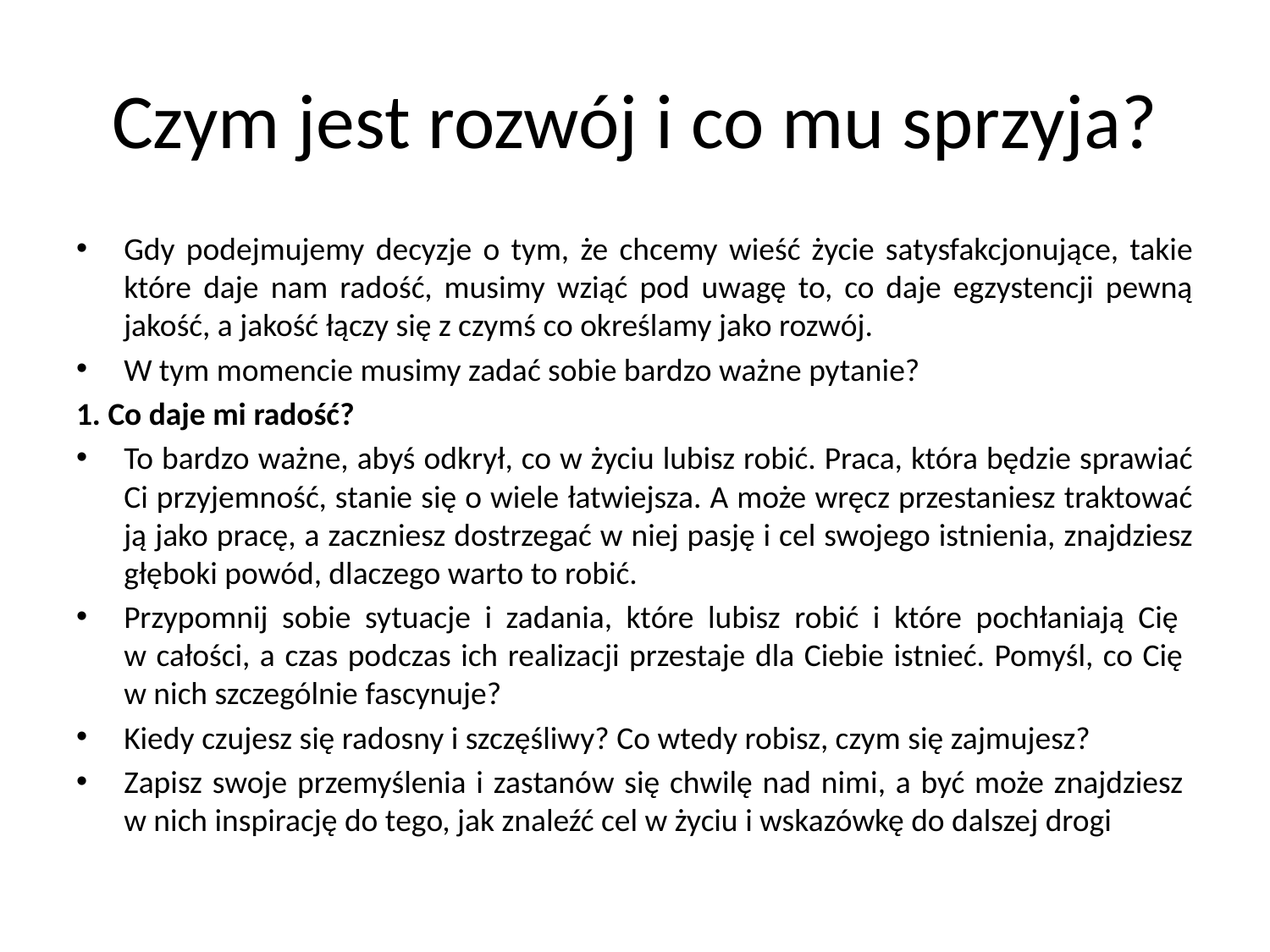

# Czym jest rozwój i co mu sprzyja?
Gdy podejmujemy decyzje o tym, że chcemy wieść życie satysfakcjonujące, takie które daje nam radość, musimy wziąć pod uwagę to, co daje egzystencji pewną jakość, a jakość łączy się z czymś co określamy jako rozwój.
W tym momencie musimy zadać sobie bardzo ważne pytanie?
1. Co daje mi radość?
To bardzo ważne, abyś odkrył, co w życiu lubisz robić. Praca, która będzie sprawiać Ci przyjemność, stanie się o wiele łatwiejsza. A może wręcz przestaniesz traktować ją jako pracę, a zaczniesz dostrzegać w niej pasję i cel swojego istnienia, znajdziesz głęboki powód, dlaczego warto to robić.
Przypomnij sobie sytuacje i zadania, które lubisz robić i które pochłaniają Cię
w całości, a czas podczas ich realizacji przestaje dla Ciebie istnieć. Pomyśl, co Cię
w nich szczególnie fascynuje?
Kiedy czujesz się radosny i szczęśliwy? Co wtedy robisz, czym się zajmujesz?
Zapisz swoje przemyślenia i zastanów się chwilę nad nimi, a być może znajdziesz
w nich inspirację do tego, jak znaleźć cel w życiu i wskazówkę do dalszej drogi